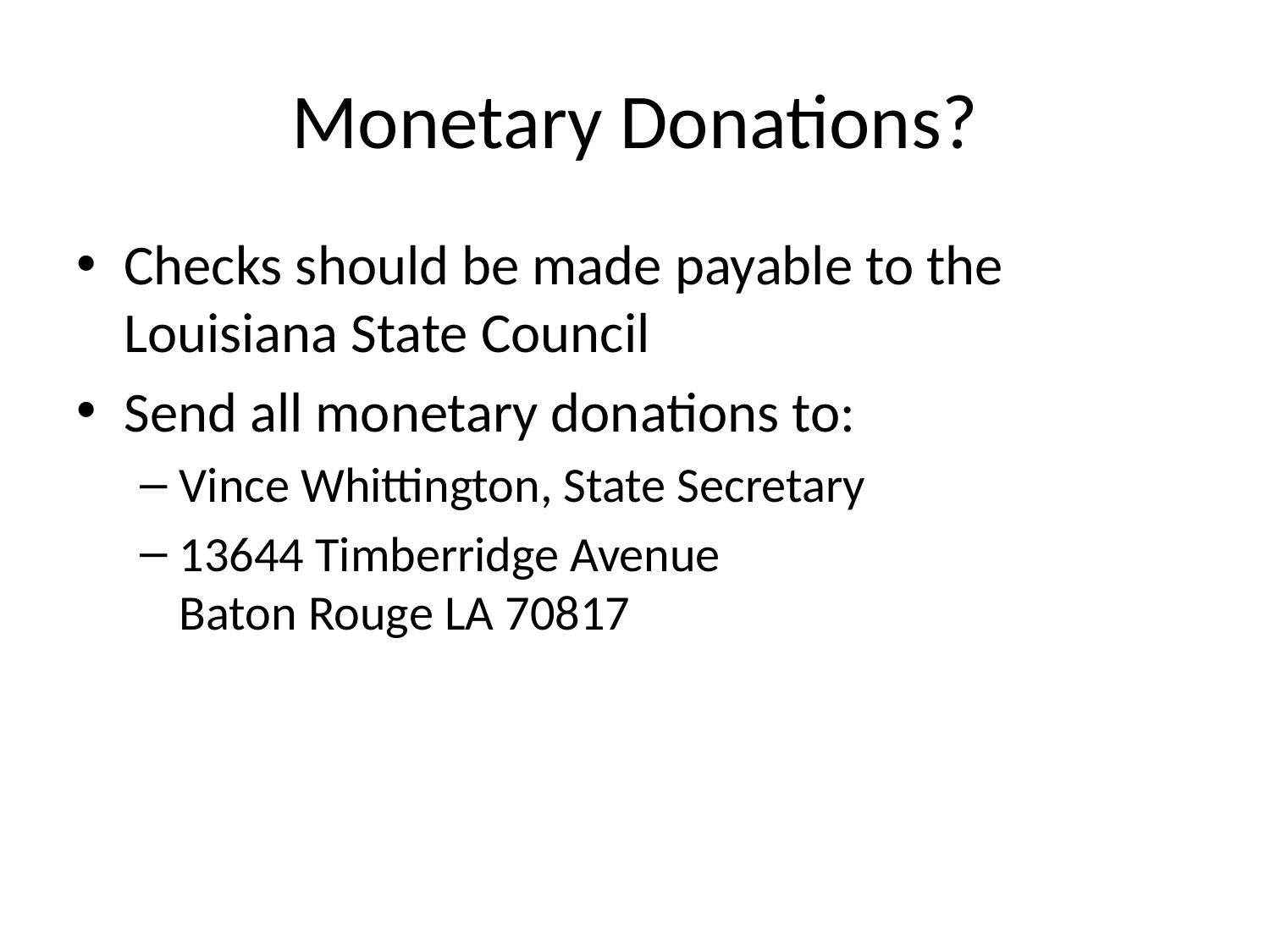

# Monetary Donations?
Checks should be made payable to the Louisiana State Council
Send all monetary donations to:
Vince Whittington, State Secretary
13644 Timberridge Avenue                                Baton Rouge LA 70817